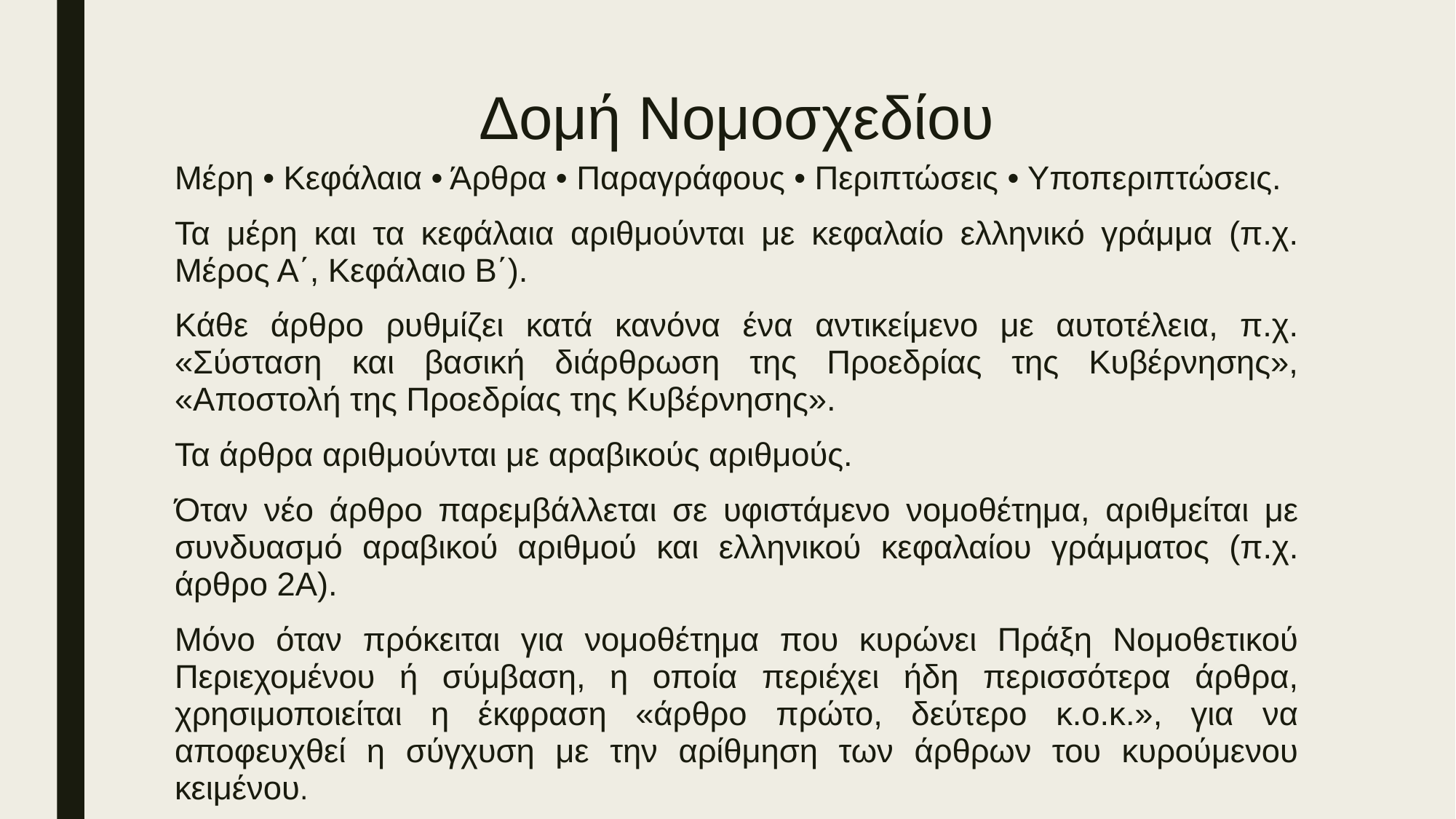

# Δομή Νομοσχεδίου
Μέρη • Κεφάλαια • Άρθρα • Παραγράφους • Περιπτώσεις • Υποπεριπτώσεις.
Τα μέρη και τα κεφάλαια αριθμούνται με κεφαλαίο ελληνικό γράμμα (π.χ. Μέρος Α΄, Κεφάλαιο Β΄).
Κάθε άρθρο ρυθμίζει κατά κανόνα ένα αντικείμενο με αυτοτέλεια, π.χ. «Σύσταση και βασική διάρθρωση της Προεδρίας της Κυβέρνησης», «Αποστολή της Προεδρίας της Κυβέρνησης».
Τα άρθρα αριθμούνται με αραβικούς αριθμούς.
Όταν νέο άρθρο παρεμβάλλεται σε υφιστάμενο νομοθέτημα, αριθμείται με συνδυασμό αραβικού αριθμού και ελληνικού κεφαλαίου γράμματος (π.χ. άρθρο 2Α).
Μόνο όταν πρόκειται για νομοθέτημα που κυρώνει Πράξη Νομοθετικού Περιεχομένου ή σύμβαση, η οποία περιέχει ήδη περισσότερα άρθρα, χρησιμοποιείται η έκφραση «άρθρο πρώτο, δεύτερο κ.ο.κ.», για να αποφευχθεί η σύγχυση με την αρίθμηση των άρθρων του κυρούμενου κειμένου.